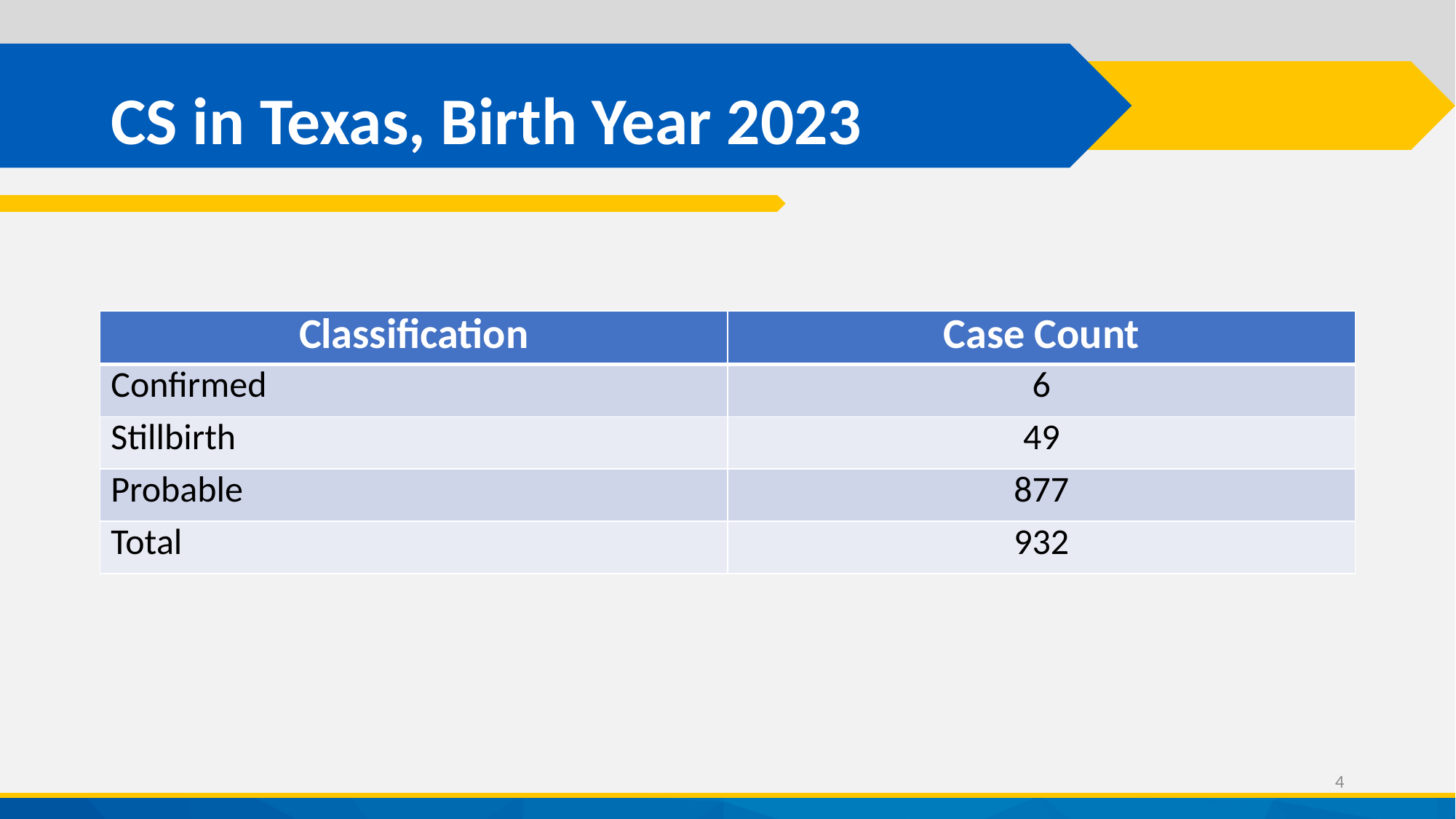

# CS in Texas, Birth Year 2023
| Classification | Case Count |
| --- | --- |
| Confirmed | 6 |
| Stillbirth | 49 |
| Probable | 877 |
| Total | 932 |
4